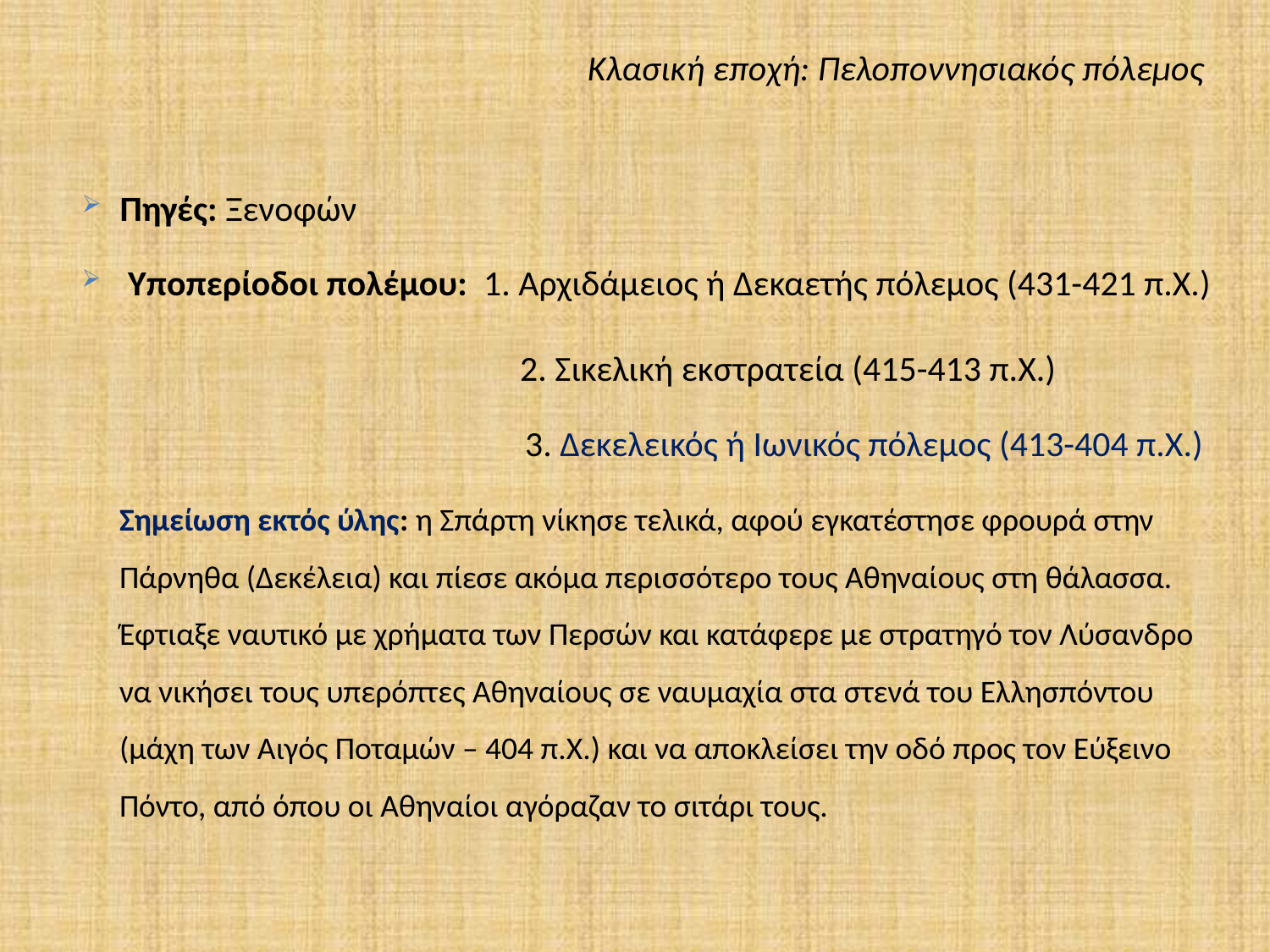

Κλασική εποχή: Πελοποννησιακός πόλεμος
Πηγές: Ξενοφών
 Υποπερίοδοι πολέμου:  1. Αρχιδάμειος ή Δεκαετής πόλεμος (431-421 π.Χ.)
				  2. Σικελική εκστρατεία (415-413 π.Χ.)
				   3. Δεκελεικός ή Ιωνικός πόλεμος (413-404 π.Χ.)
	Σημείωση εκτός ύλης: η Σπάρτη νίκησε τελικά, αφού εγκατέστησε φρουρά στην Πάρνηθα (Δεκέλεια) και πίεσε ακόμα περισσότερο τους Αθηναίους στη θάλασσα. Έφτιαξε ναυτικό με χρήματα των Περσών και κατάφερε με στρατηγό τον Λύσανδρο να νικήσει τους υπερόπτες Αθηναίους σε ναυμαχία στα στενά του Ελλησπόντου (μάχη των Αιγός Ποταμών – 404 π.Χ.) και να αποκλείσει την οδό προς τον Εύξεινο Πόντο, από όπου οι Αθηναίοι αγόραζαν το σιτάρι τους.